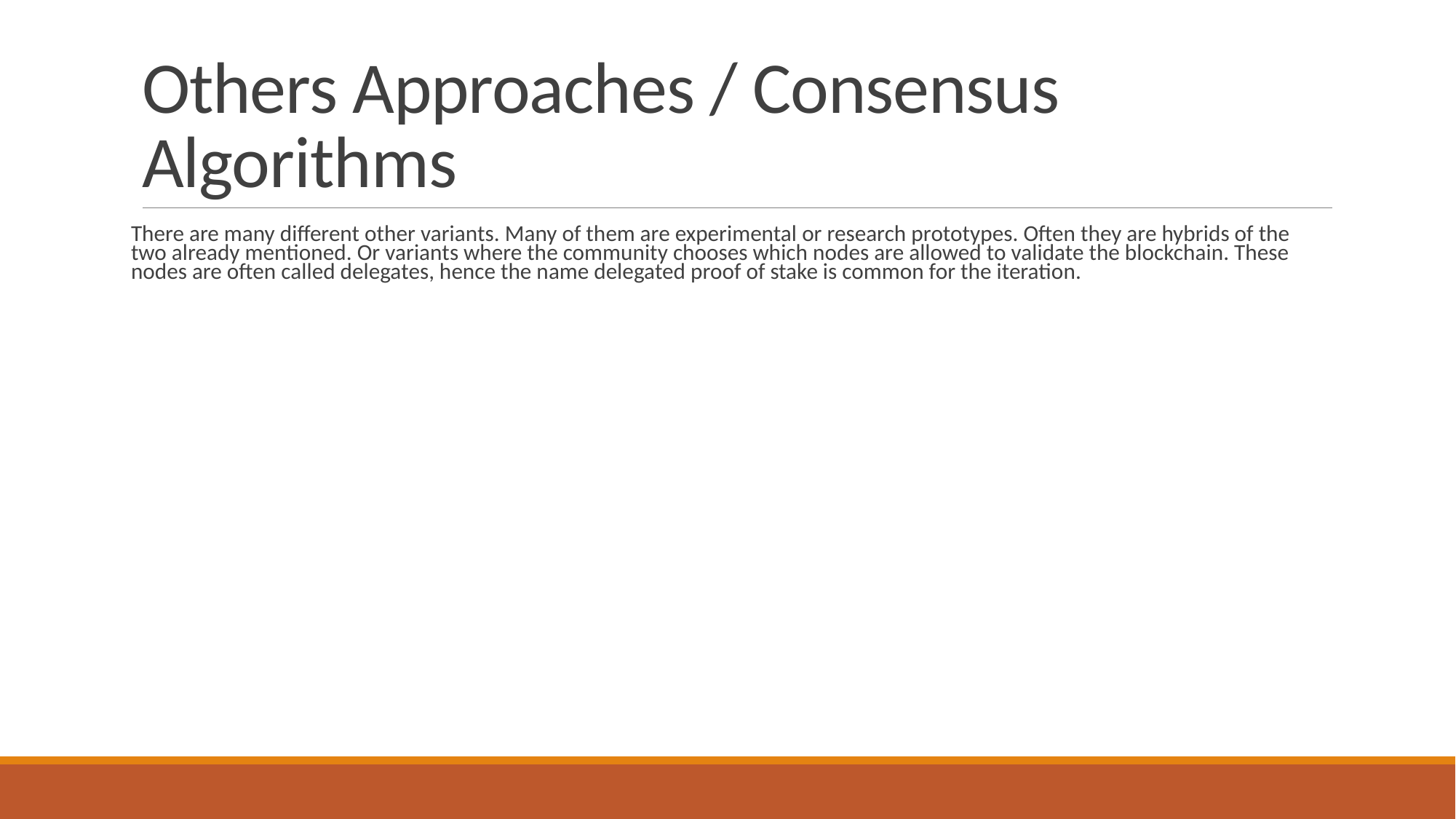

# Others Approaches / Consensus Algorithms
There are many different other variants. Many of them are experimental or research prototypes. Often they are hybrids of the two already mentioned. Or variants where the community chooses which nodes are allowed to validate the blockchain. These nodes are often called delegates, hence the name delegated proof of stake is common for the iteration.